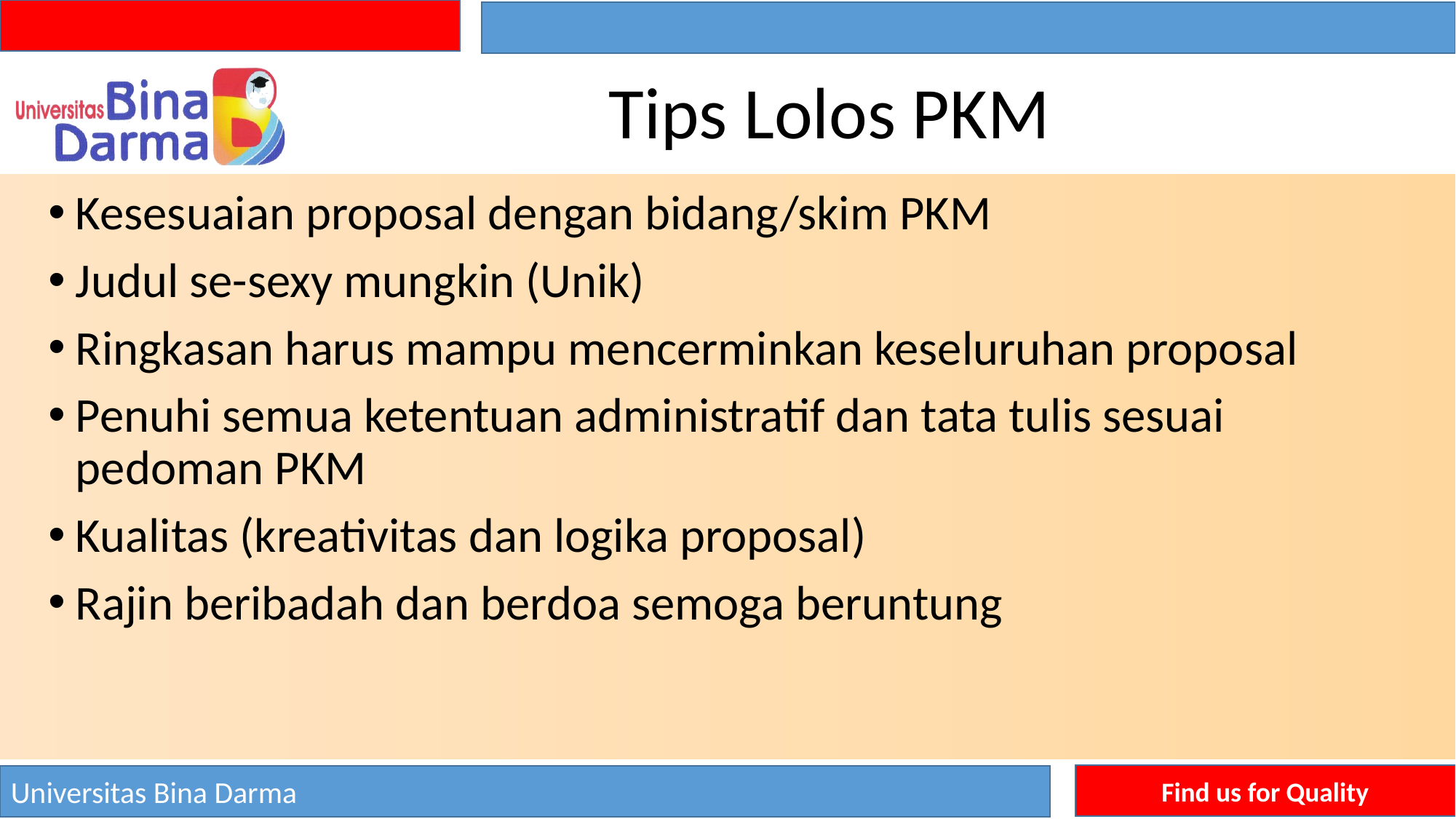

# Tips Lolos PKM
Kesesuaian proposal dengan bidang/skim PKM
Judul se-sexy mungkin (Unik)
Ringkasan harus mampu mencerminkan keseluruhan proposal
Penuhi semua ketentuan administratif dan tata tulis sesuai pedoman PKM
Kualitas (kreativitas dan logika proposal)
Rajin beribadah dan berdoa semoga beruntung